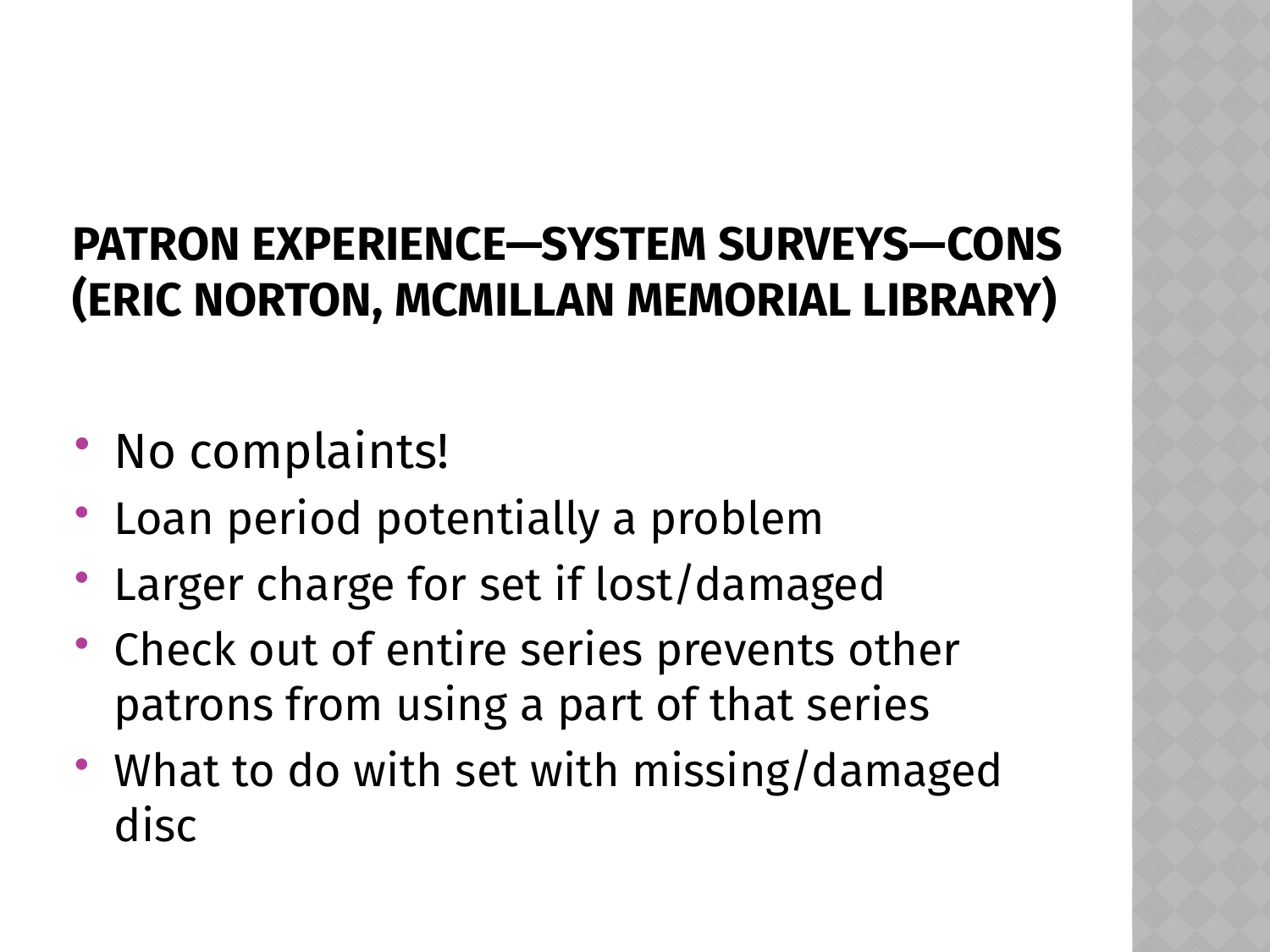

# Patron Experience—system surveys—Cons (Eric Norton, McMillan memorial library)
No complaints!
Loan period potentially a problem
Larger charge for set if lost/damaged
Check out of entire series prevents other patrons from using a part of that series
What to do with set with missing/damaged disc